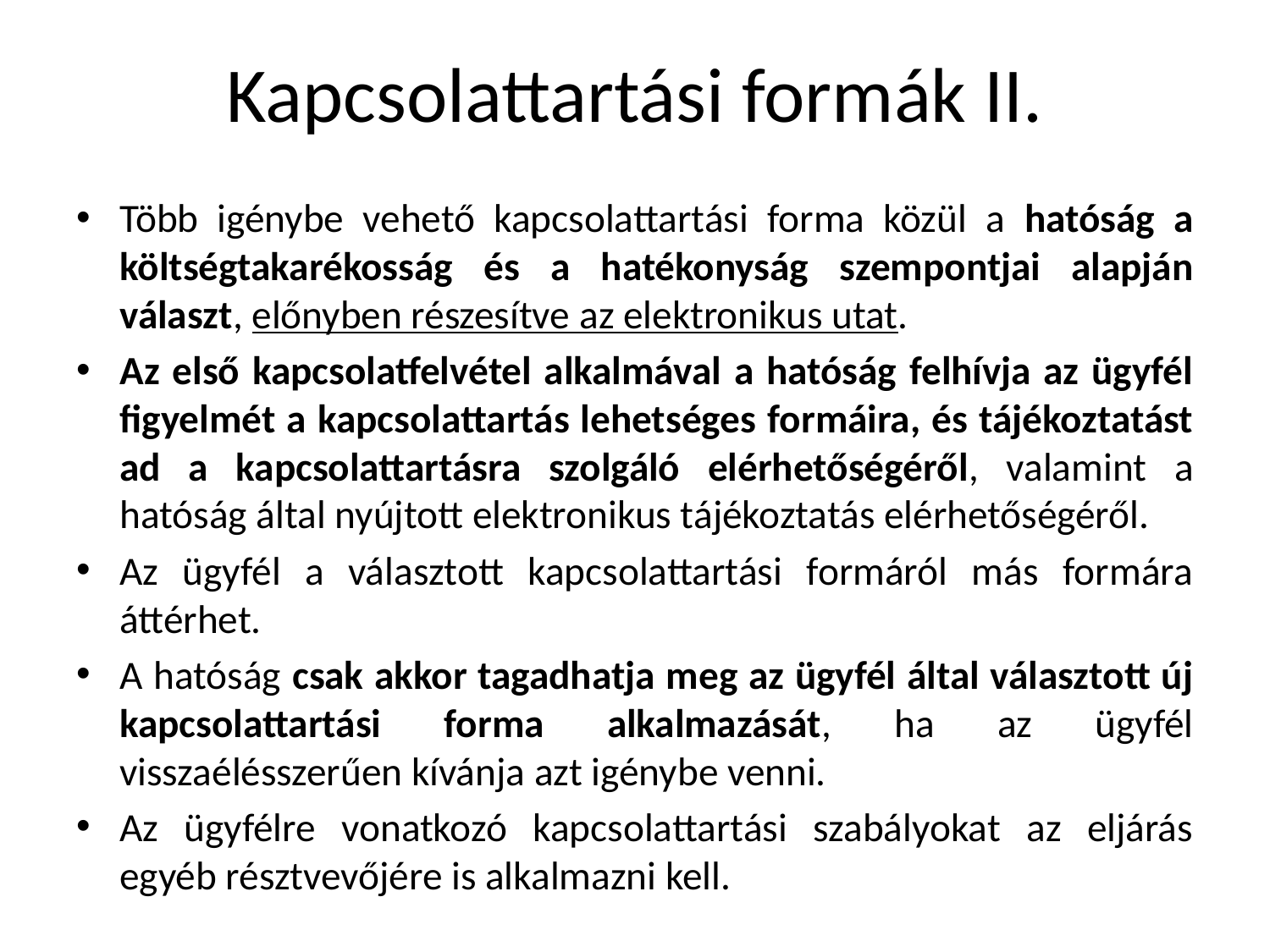

# Kapcsolattartási formák II.
Több igénybe vehető kapcsolattartási forma közül a hatóság a költségtakarékosság és a hatékonyság szempontjai alapján választ, előnyben részesítve az elektronikus utat.
Az első kapcsolatfelvétel alkalmával a hatóság felhívja az ügyfél figyelmét a kapcsolattartás lehetséges formáira, és tájékoztatást ad a kapcsolattartásra szolgáló elérhetőségéről, valamint a hatóság által nyújtott elektronikus tájékoztatás elérhetőségéről.
Az ügyfél a választott kapcsolattartási formáról más formára áttérhet.
A hatóság csak akkor tagadhatja meg az ügyfél által választott új kapcsolattartási forma alkalmazását, ha az ügyfél visszaélésszerűen kívánja azt igénybe venni.
Az ügyfélre vonatkozó kapcsolattartási szabályokat az eljárás egyéb résztvevőjére is alkalmazni kell.